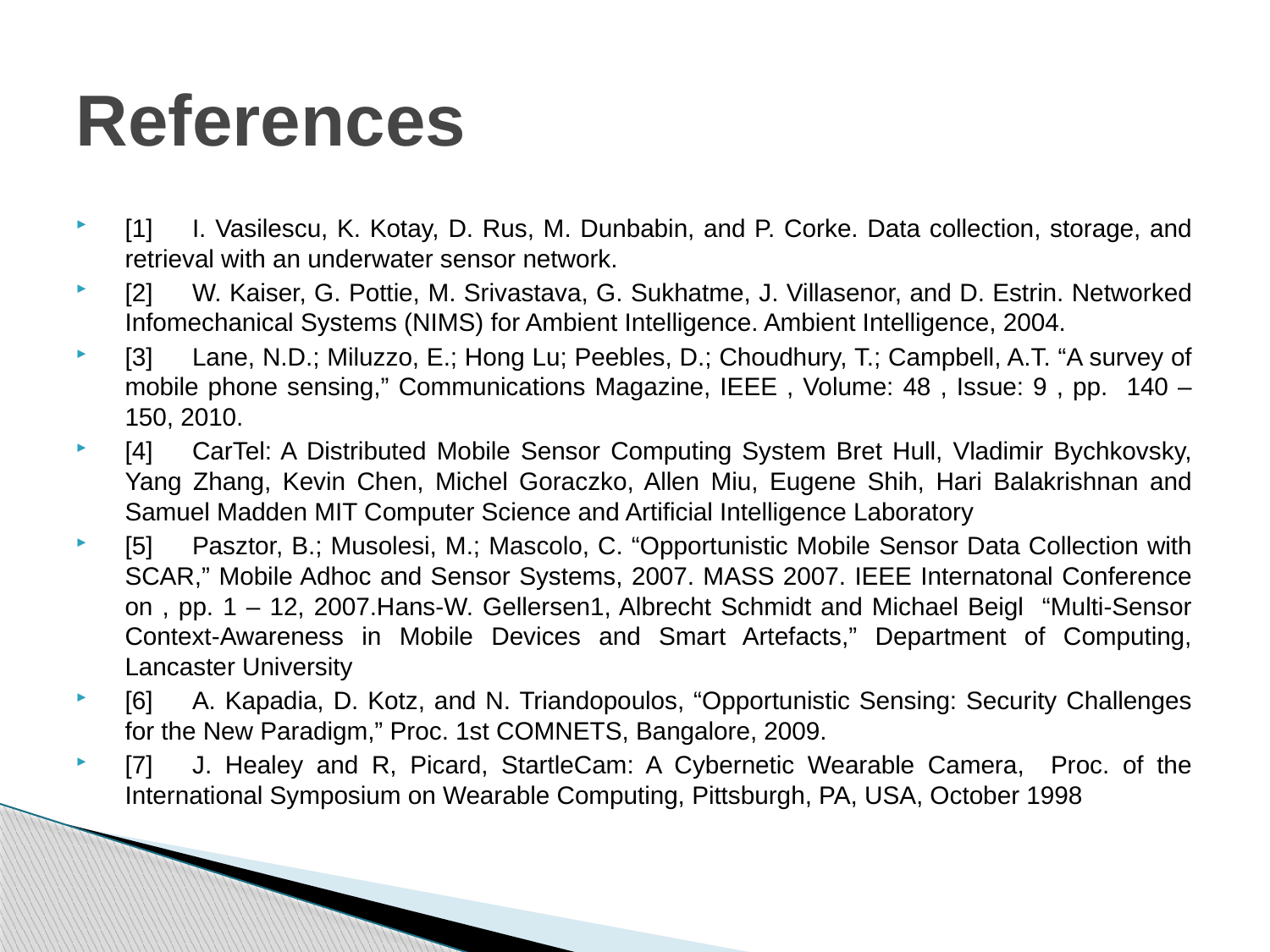

# References
[1]	I. Vasilescu, K. Kotay, D. Rus, M. Dunbabin, and P. Corke. Data collection, storage, and retrieval with an underwater sensor network.
[2]	W. Kaiser, G. Pottie, M. Srivastava, G. Sukhatme, J. Villasenor, and D. Estrin. Networked Infomechanical Systems (NIMS) for Ambient Intelligence. Ambient Intelligence, 2004.
[3]	Lane, N.D.; Miluzzo, E.; Hong Lu; Peebles, D.; Choudhury, T.; Campbell, A.T. “A survey of mobile phone sensing,” Communications Magazine, IEEE , Volume: 48 , Issue: 9 , pp.  140 – 150, 2010.
[4]	CarTel: A Distributed Mobile Sensor Computing System Bret Hull, Vladimir Bychkovsky, Yang Zhang, Kevin Chen, Michel Goraczko, Allen Miu, Eugene Shih, Hari Balakrishnan and Samuel Madden MIT Computer Science and Artificial Intelligence Laboratory
[5]	Pasztor, B.; Musolesi, M.; Mascolo, C. “Opportunistic Mobile Sensor Data Collection with SCAR,” Mobile Adhoc and Sensor Systems, 2007. MASS 2007. IEEE Internatonal Conference on , pp. 1 – 12, 2007.Hans-W. Gellersen1, Albrecht Schmidt and Michael Beigl  “Multi-Sensor Context-Awareness in Mobile Devices and Smart Artefacts,” Department of Computing, Lancaster University
[6]	A. Kapadia, D. Kotz, and N. Triandopoulos, “Opportunistic Sensing: Security Challenges for the New Paradigm,” Proc. 1st COMNETS, Bangalore, 2009.
[7]	J. Healey and R, Picard, StartleCam: A Cybernetic Wearable Camera,  Proc. of the International Symposium on Wearable Computing, Pittsburgh, PA, USA, October 1998